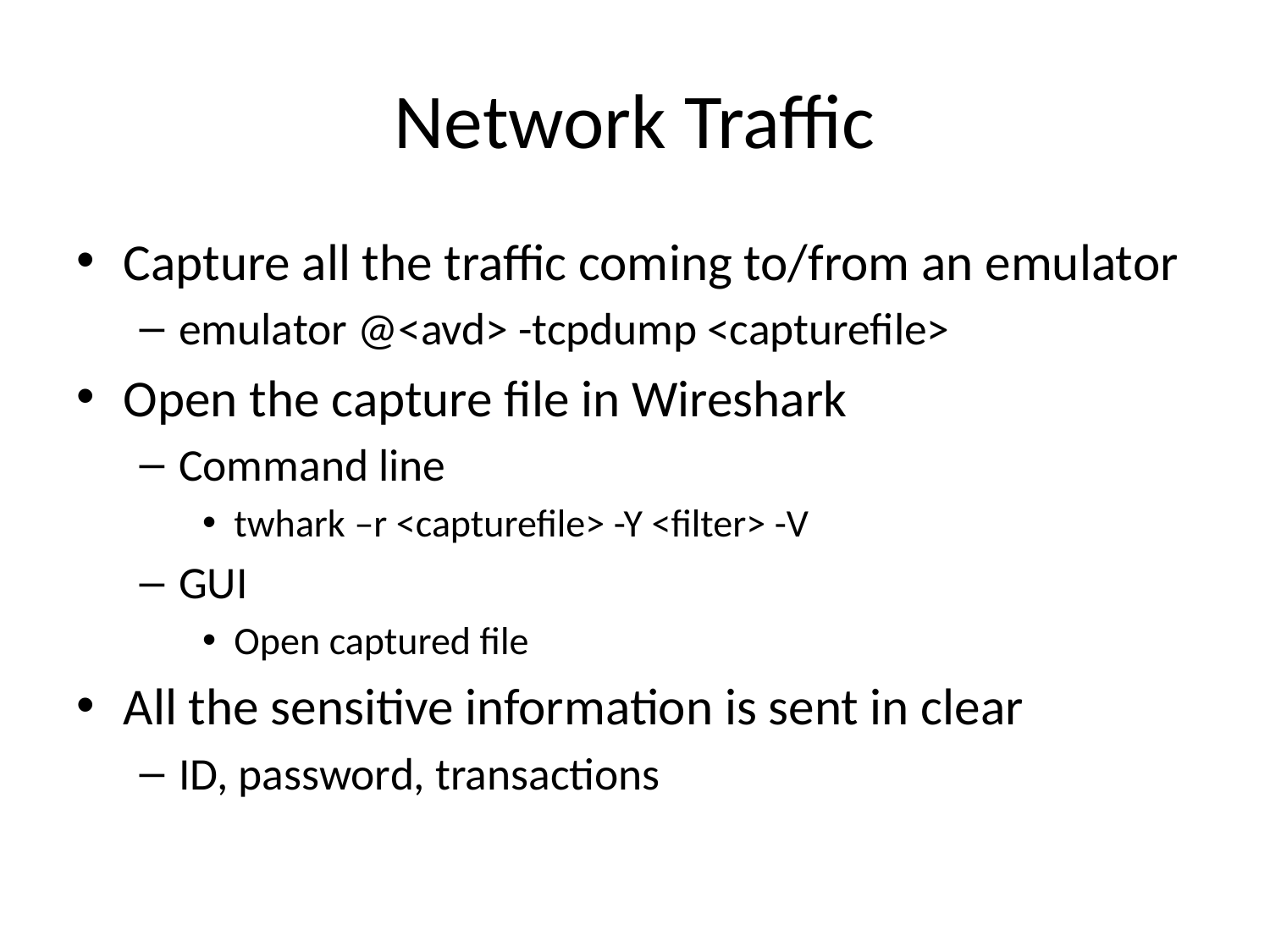

# Network Traffic
Capture all the traffic coming to/from an emulator
emulator @<avd> -tcpdump <capturefile>
Open the capture file in Wireshark
Command line
twhark –r <capturefile> -Y <filter> -V
GUI
Open captured file
All the sensitive information is sent in clear
ID, password, transactions